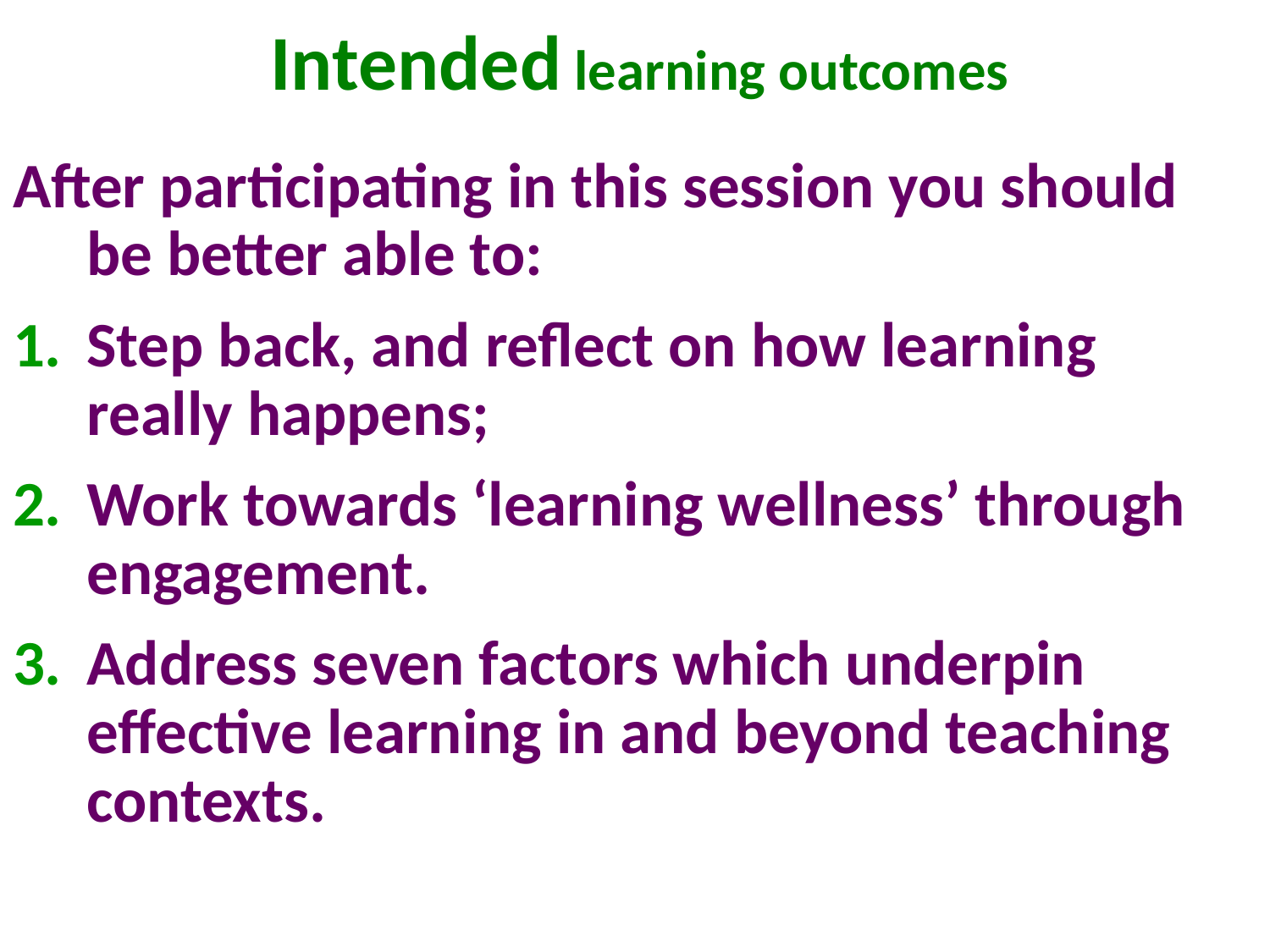

# Intended learning outcomes
After participating in this session you should be better able to:
Step back, and reflect on how learning really happens;
Work towards ‘learning wellness’ through engagement.
Address seven factors which underpin effective learning in and beyond teaching contexts.